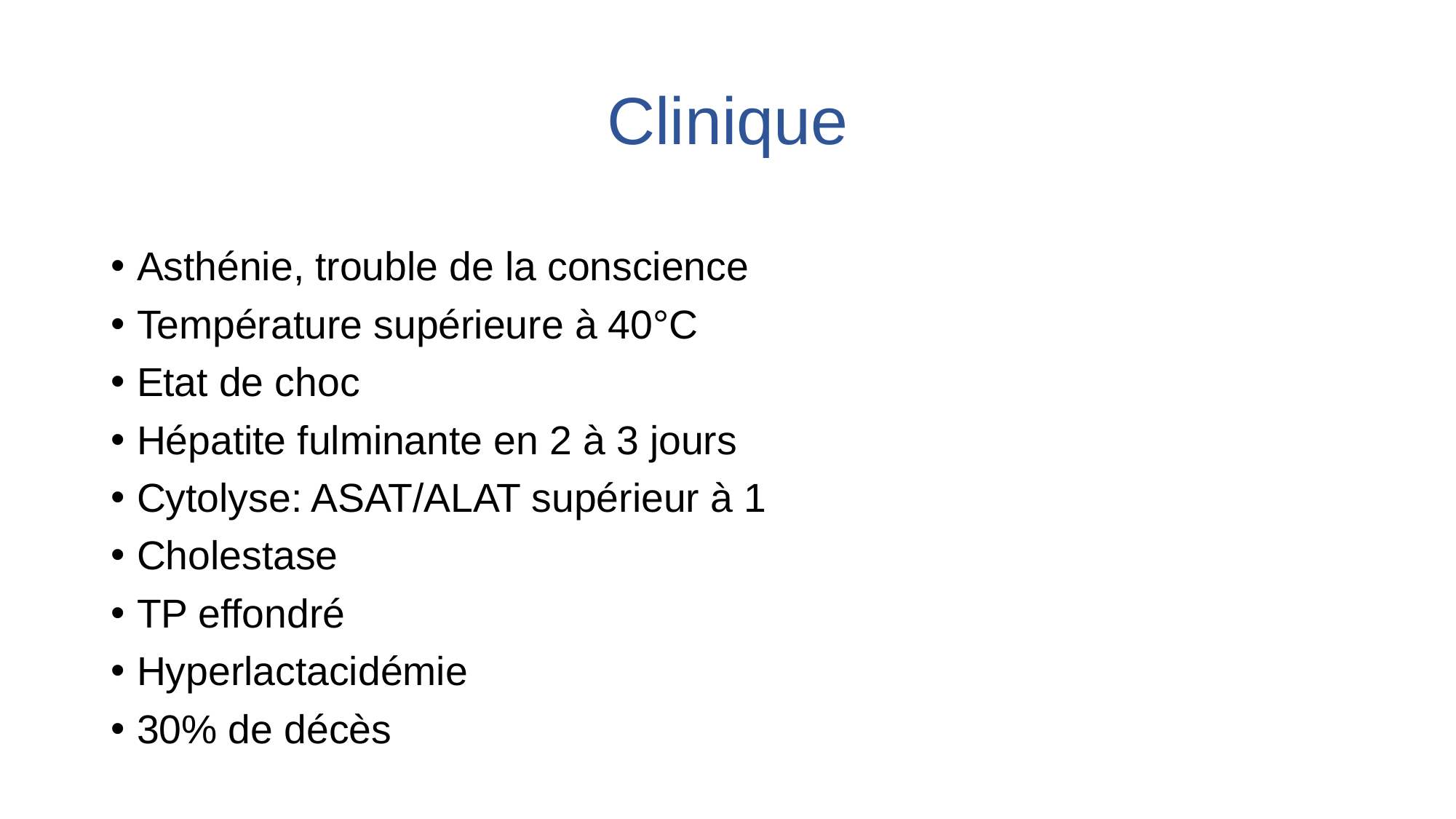

# Clinique
Asthénie, trouble de la conscience
Température supérieure à 40°C
Etat de choc
Hépatite fulminante en 2 à 3 jours
Cytolyse: ASAT/ALAT supérieur à 1
Cholestase
TP effondré
Hyperlactacidémie
30% de décès